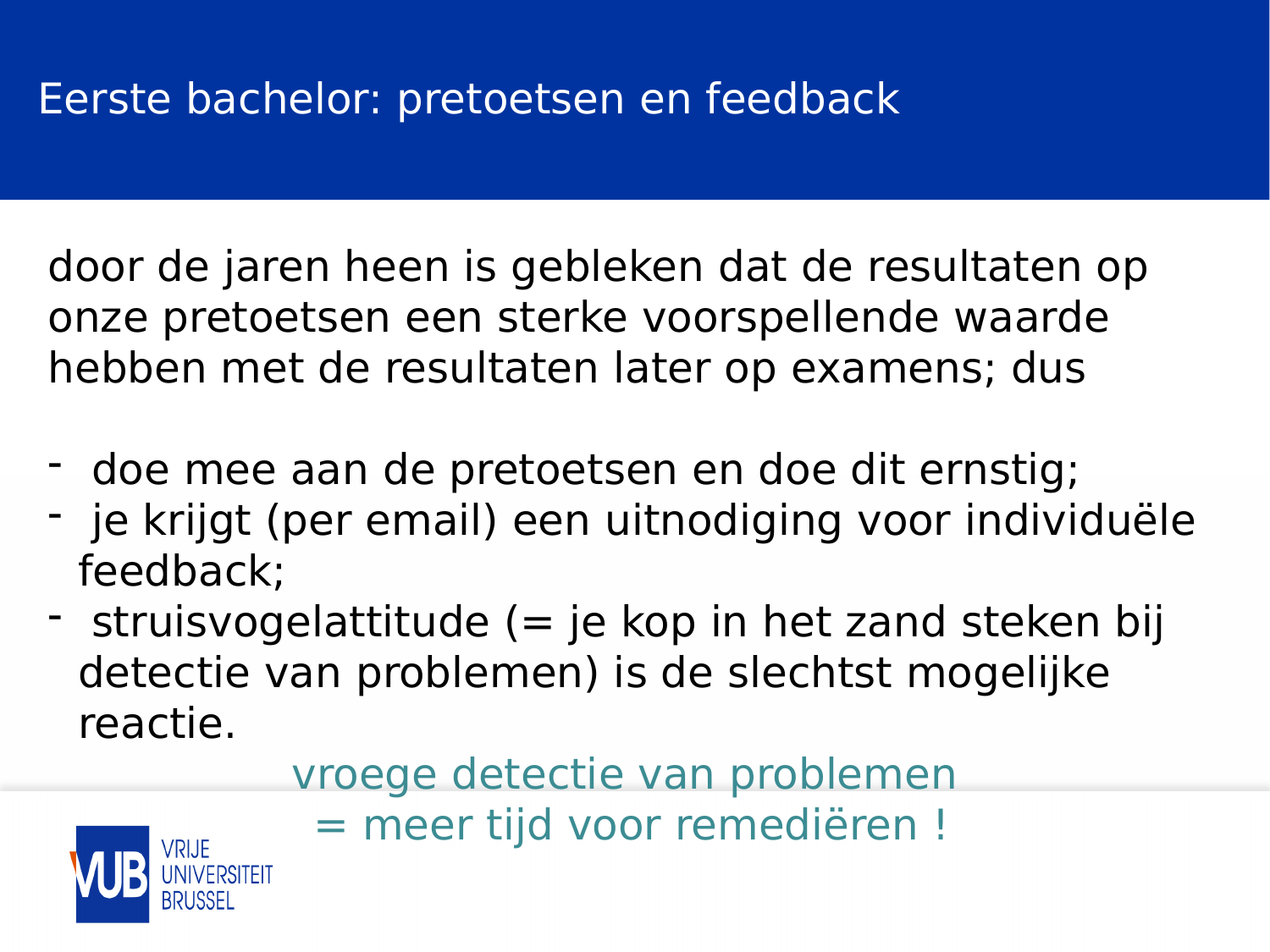

# Eerste bachelor: pretoetsen en feedback
door de jaren heen is gebleken dat de resultaten op onze pretoetsen een sterke voorspellende waarde hebben met de resultaten later op examens; dus

 doe mee aan de pretoetsen en doe dit ernstig;
 je krijgt (per email) een uitnodiging voor individuële feedback;
 struisvogelattitude (= je kop in het zand steken bij detectie van problemen) is de slechtst mogelijke reactie.
vroege detectie van problemen
= meer tijd voor remediëren !